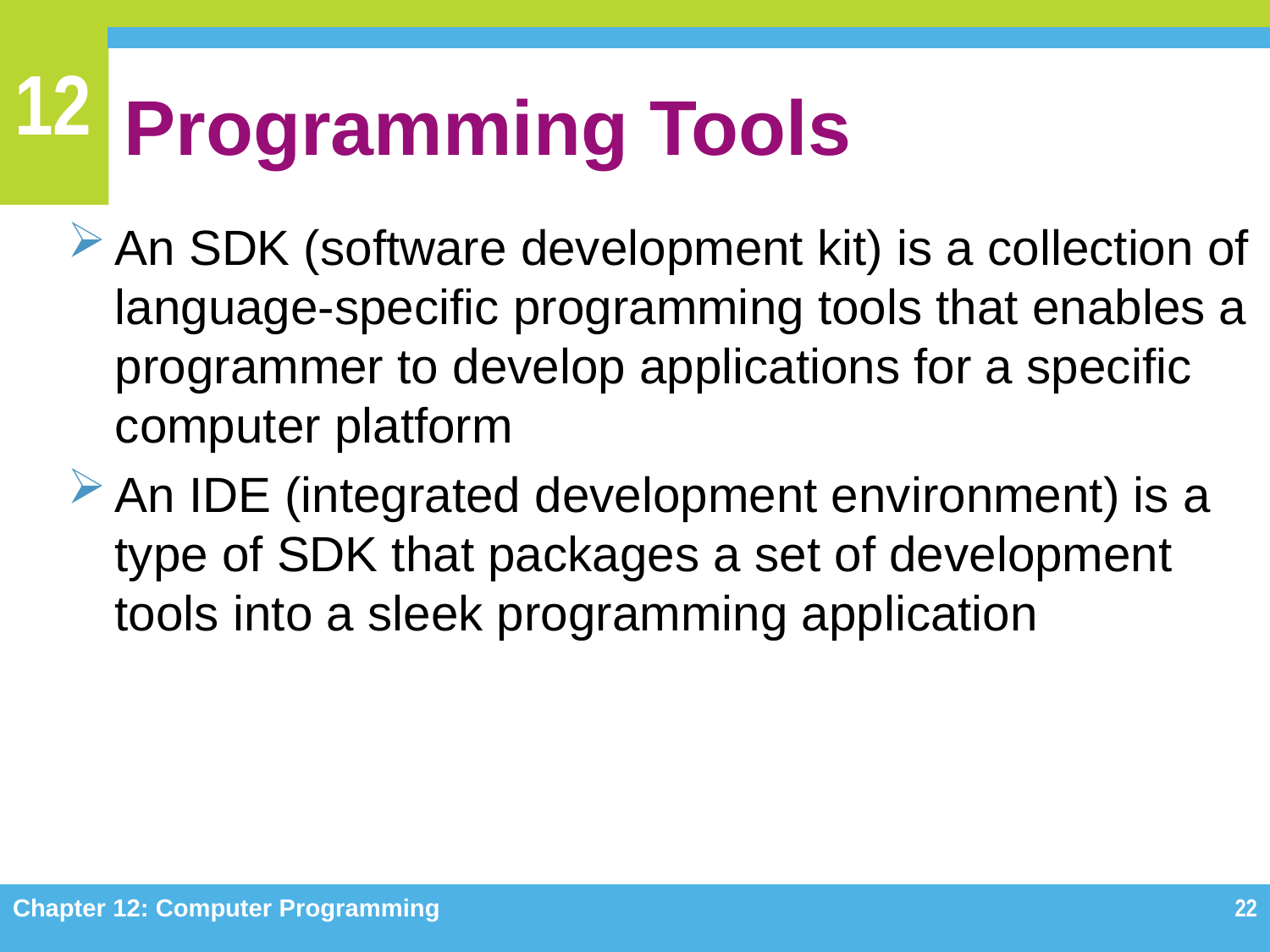

# Programming Tools
An SDK (software development kit) is a collection of language-specific programming tools that enables a programmer to develop applications for a specific computer platform
An IDE (integrated development environment) is a type of SDK that packages a set of development tools into a sleek programming application
Chapter 12: Computer Programming
22